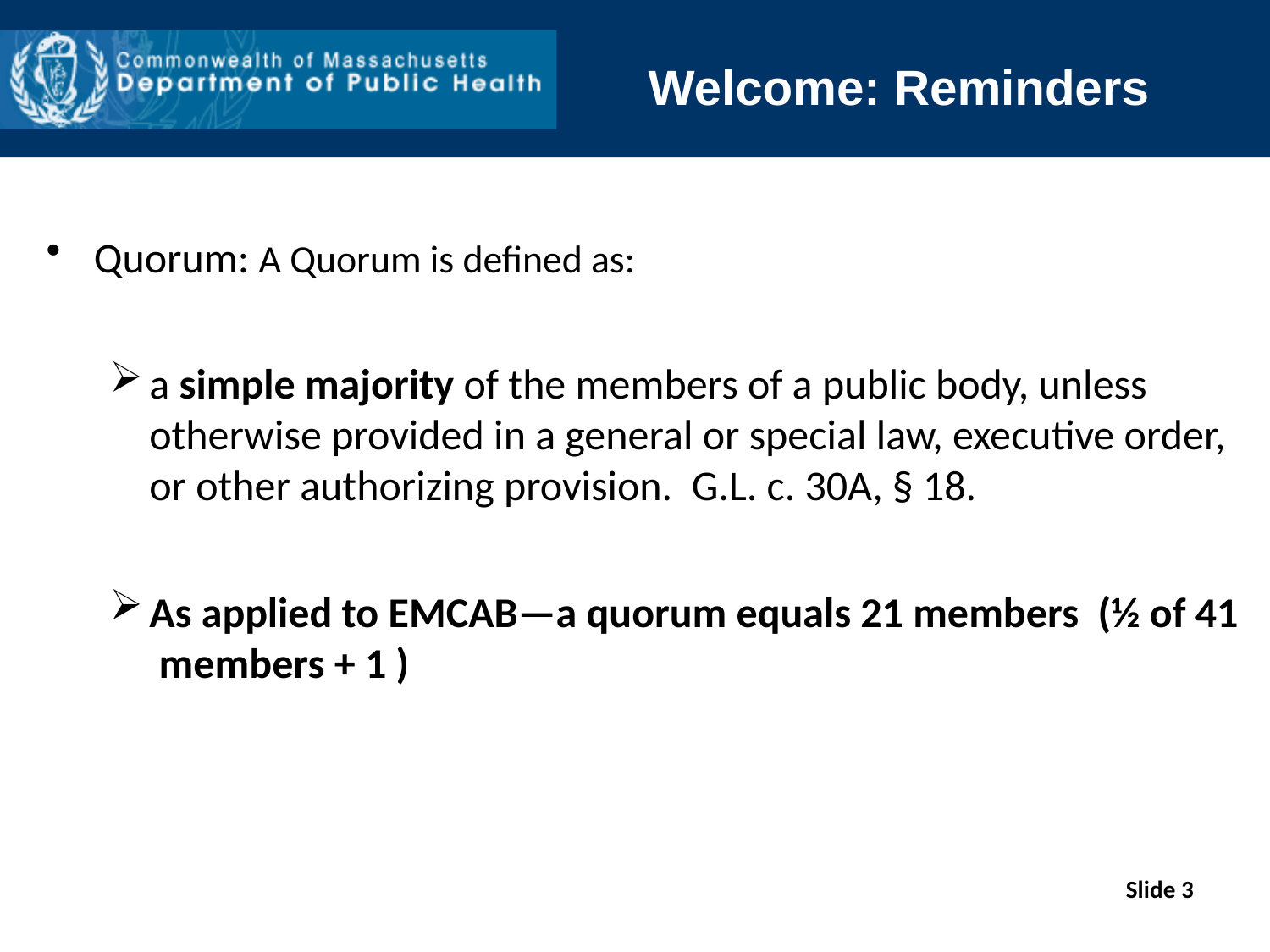

Welcome: Reminders
Quorum: A Quorum is defined as:

a simple majority of the members of a public body, unless otherwise provided in a general or special law, executive order, or other authorizing provision.  G.L. c. 30A, § 18.

As applied to EMCAB—a quorum equals 21 members  (½ of 41  members + 1 )

Slide 3